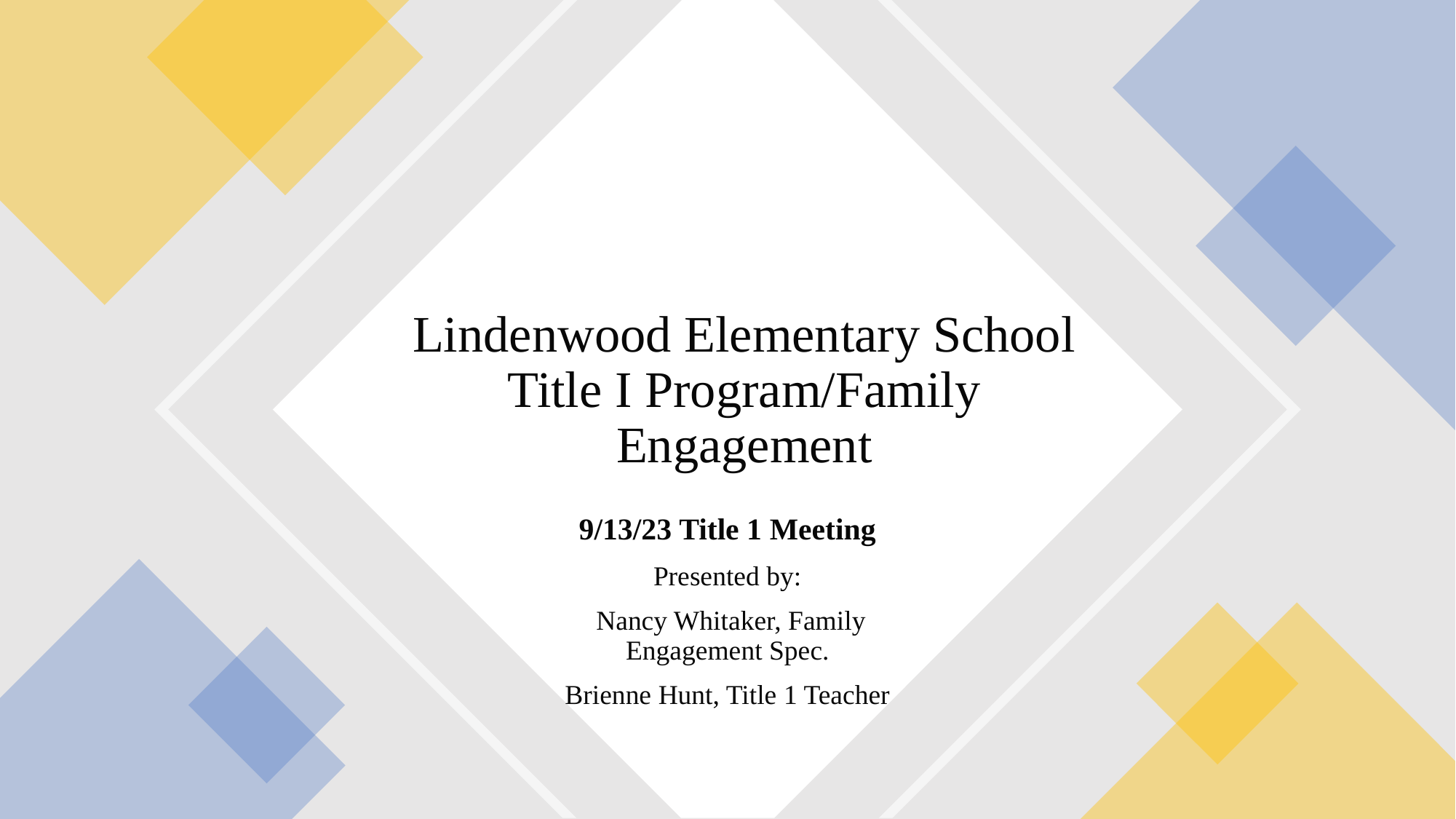

# Lindenwood Elementary School Title I Program/Family Engagement
9/13/23 Title 1 Meeting
Presented by:
 Nancy Whitaker, Family Engagement Spec.
Brienne Hunt, Title 1 Teacher